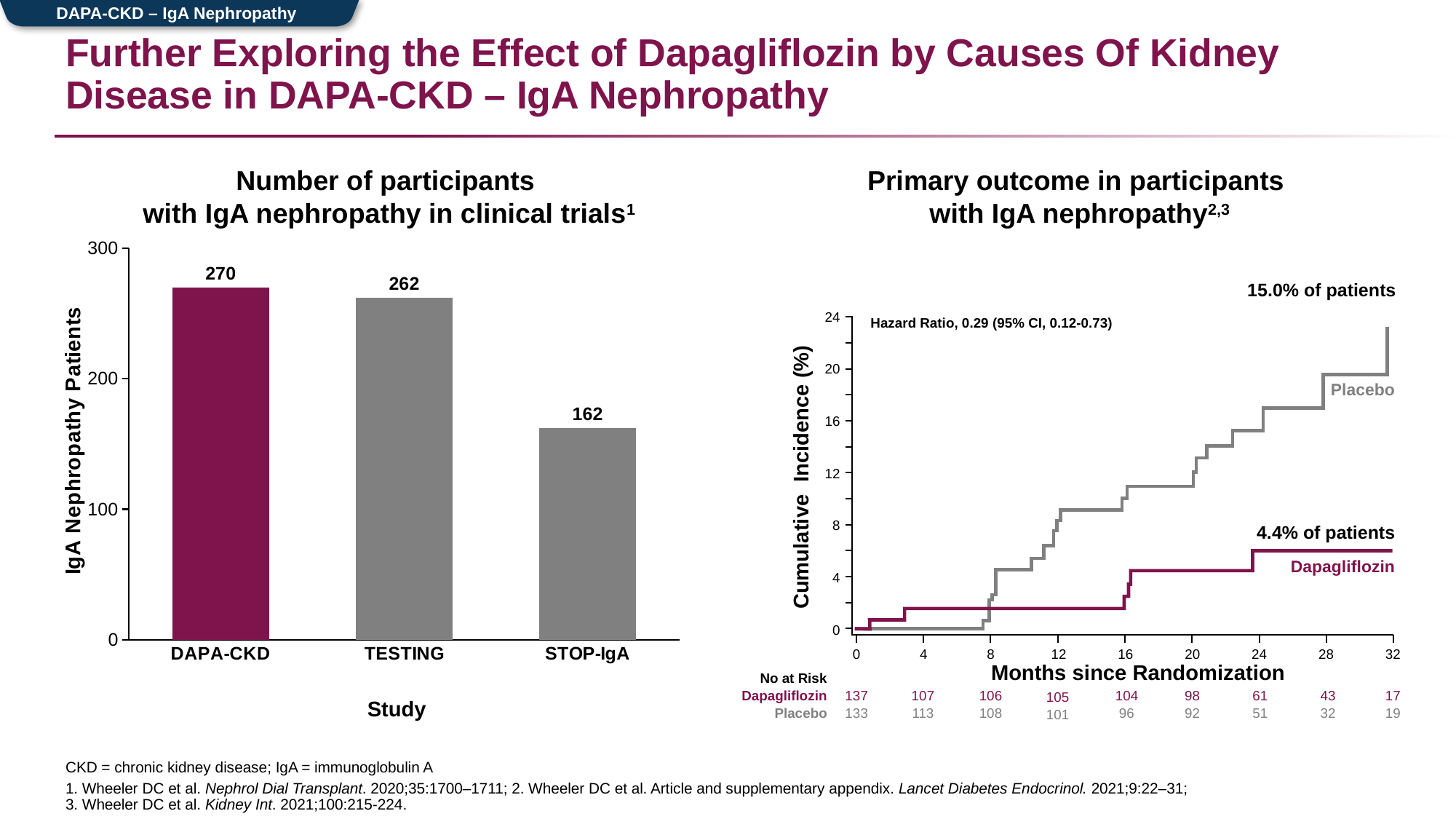

DAPA-CKD – IgA Nephropathy

# Further Exploring the Effect of Dapagliflozin by Causes Of Kidney Disease in DAPA-CKD – IgA Nephropathy
Number of participants
with IgA nephropathy in clinical trials1
Primary outcome in participants
with IgA nephropathy2,3

### Chart

| Category | Series 1 |
|---|---|
| DAPA-CKD | 270.0 |
| TESTING | 262.0 |
| STOP-IgA | 162.0 |
15.0% of patients
24
Hazard Ratio, 0.29 (95% CI, 0.12-0.73)

20
Placebo
16
Cumulative  Incidence (%)
12
8
Dapagliflozin
4
0
0
4
8
12
16
20
24
28
32
Months since Randomization
No at Risk
Dapagliflozin
137
107
106
104
98
61
43
17
105
Placebo
133
113
108
96
92
51
32
19
101

4.4% of patients

Study
CKD = chronic kidney disease; IgA = immunoglobulin A
1. Wheeler DC et al. Nephrol Dial Transplant. 2020;35:1700–1711; 2. Wheeler DC et al. Article and supplementary appendix. Lancet Diabetes Endocrinol. 2021;9:22–31; 3. Wheeler DC et al. Kidney Int. 2021;100:215-224.